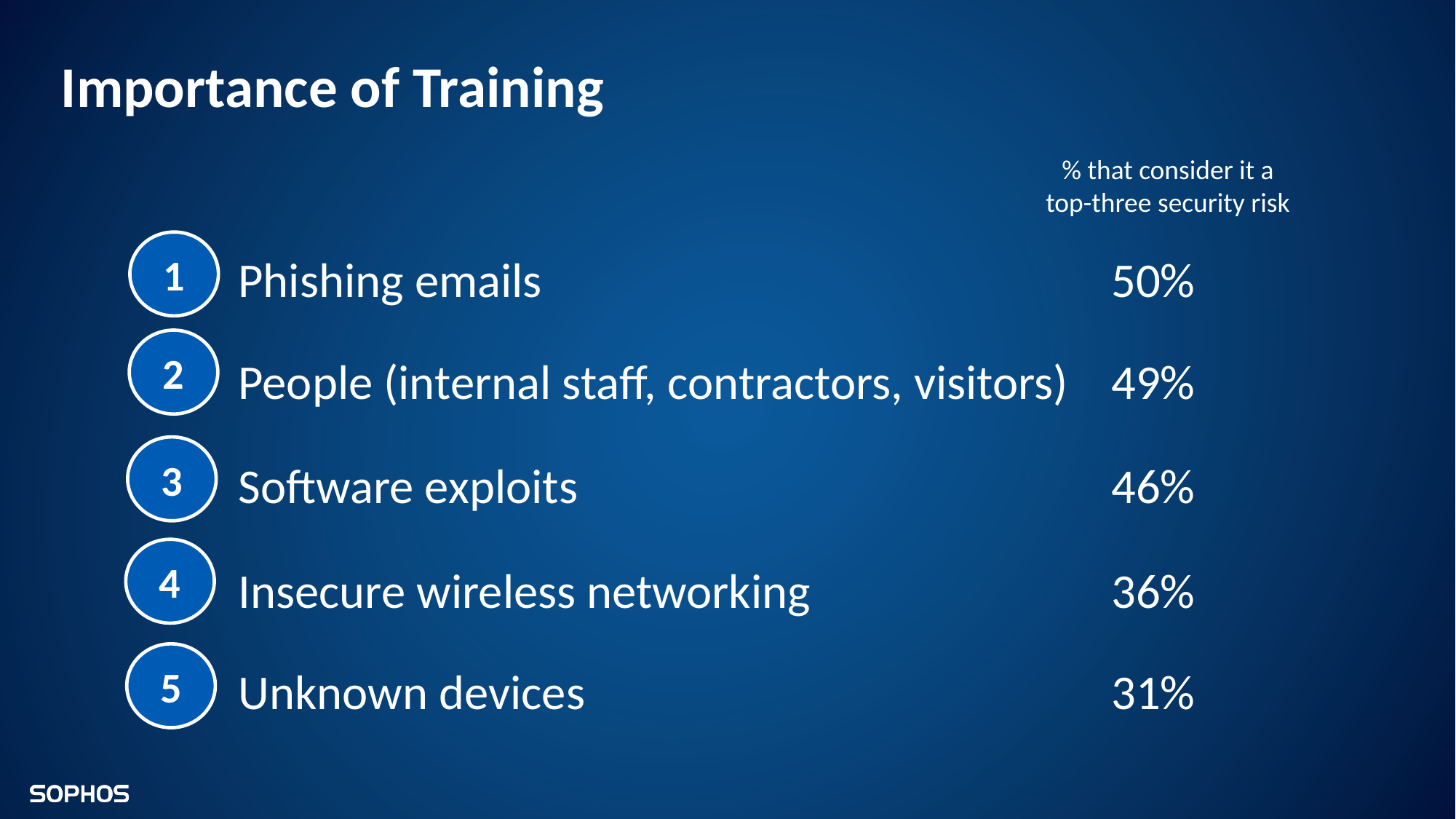

# Importance of Training
% that consider it a top-three security risk
1
2
3
4
5
Phishing emails 						50%
People (internal staff, contractors, visitors) 	49%
Software exploits					46%
Insecure wireless networking			36%
Unknown devices					31%